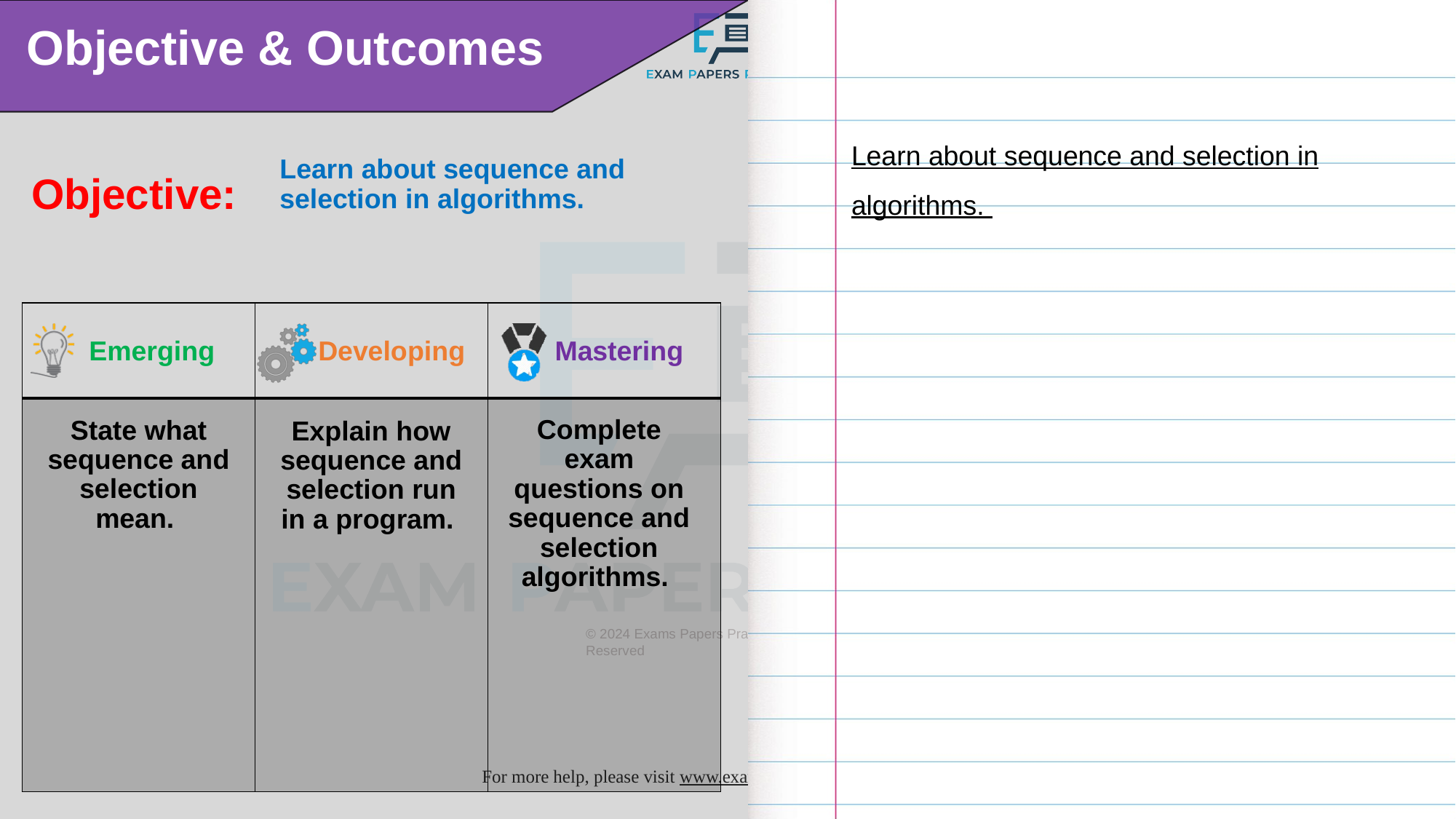

Learn about sequence and selection in algorithms.
Learn about sequence and selection in algorithms.
Complete exam questions on sequence and selection algorithms.

State what sequence and selection mean.

Explain how sequence and selection run in a program.